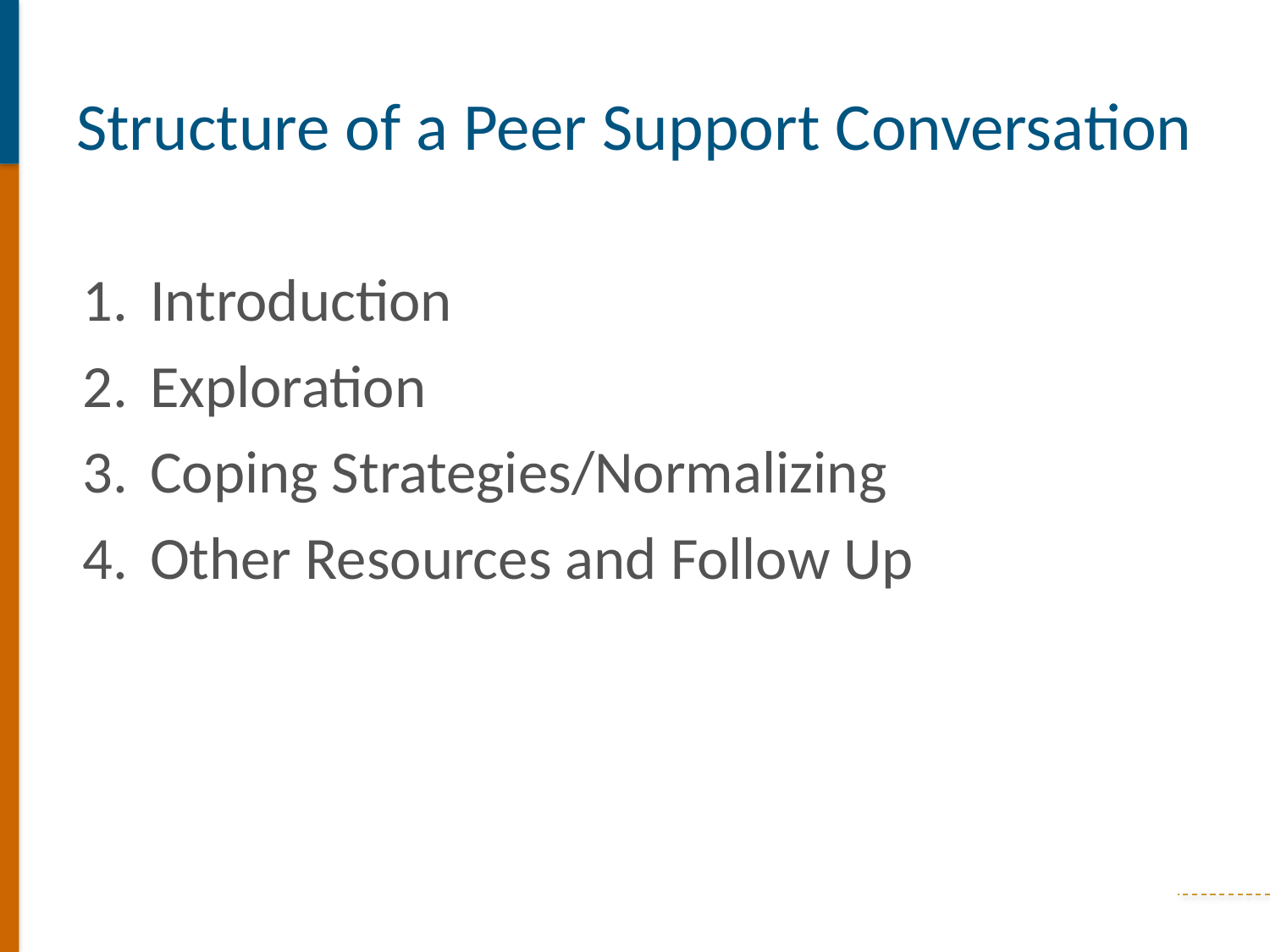

# Structure of a Peer Support Conversation
 Introduction
 Exploration
 Coping Strategies/Normalizing
 Other Resources and Follow Up